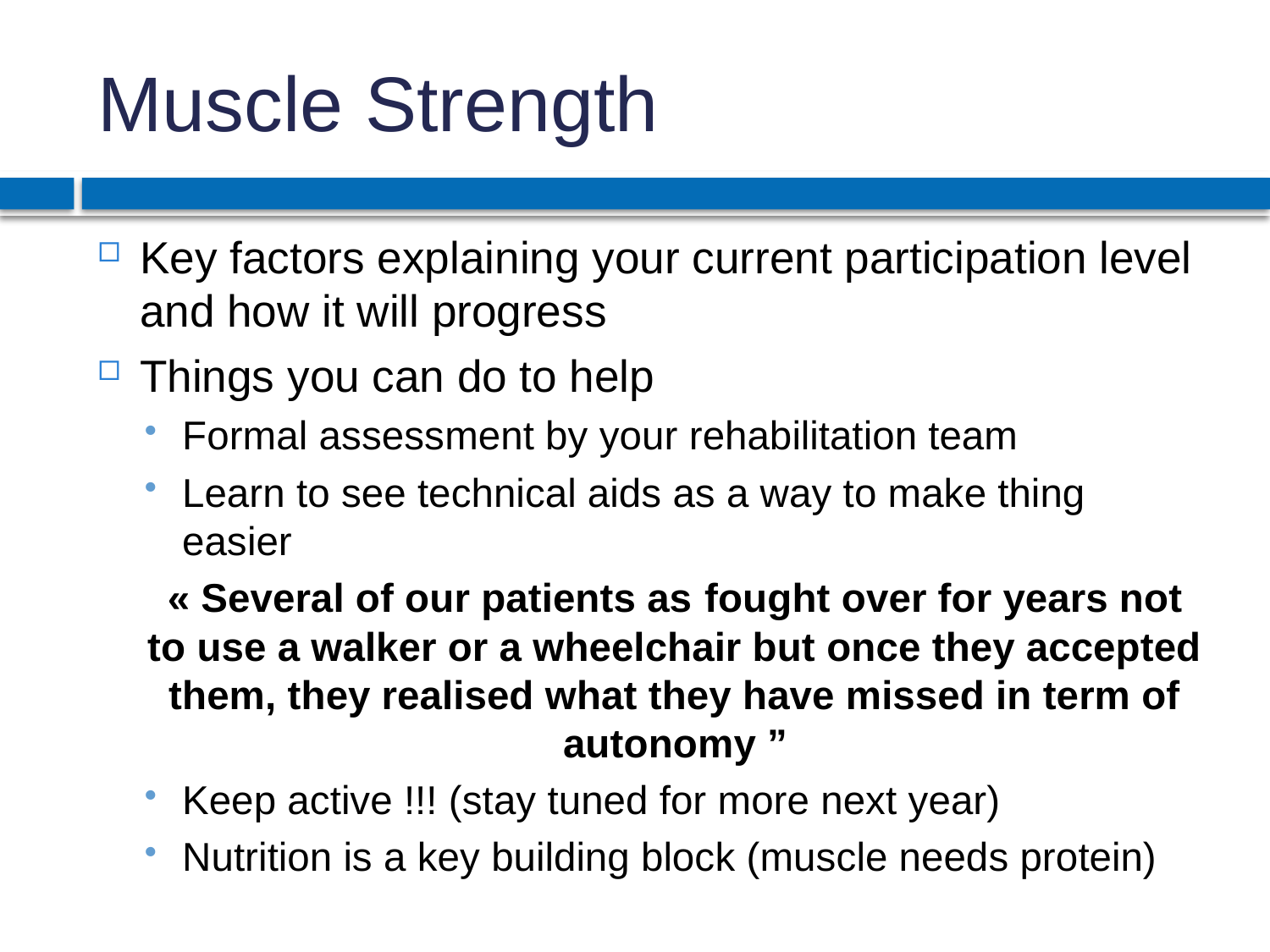

# Muscle Strength
Key factors explaining your current participation level and how it will progress
Things you can do to help
Formal assessment by your rehabilitation team
Learn to see technical aids as a way to make thing easier
« Several of our patients as fought over for years not to use a walker or a wheelchair but once they accepted them, they realised what they have missed in term of autonomy ”
Keep active !!! (stay tuned for more next year)
Nutrition is a key building block (muscle needs protein)